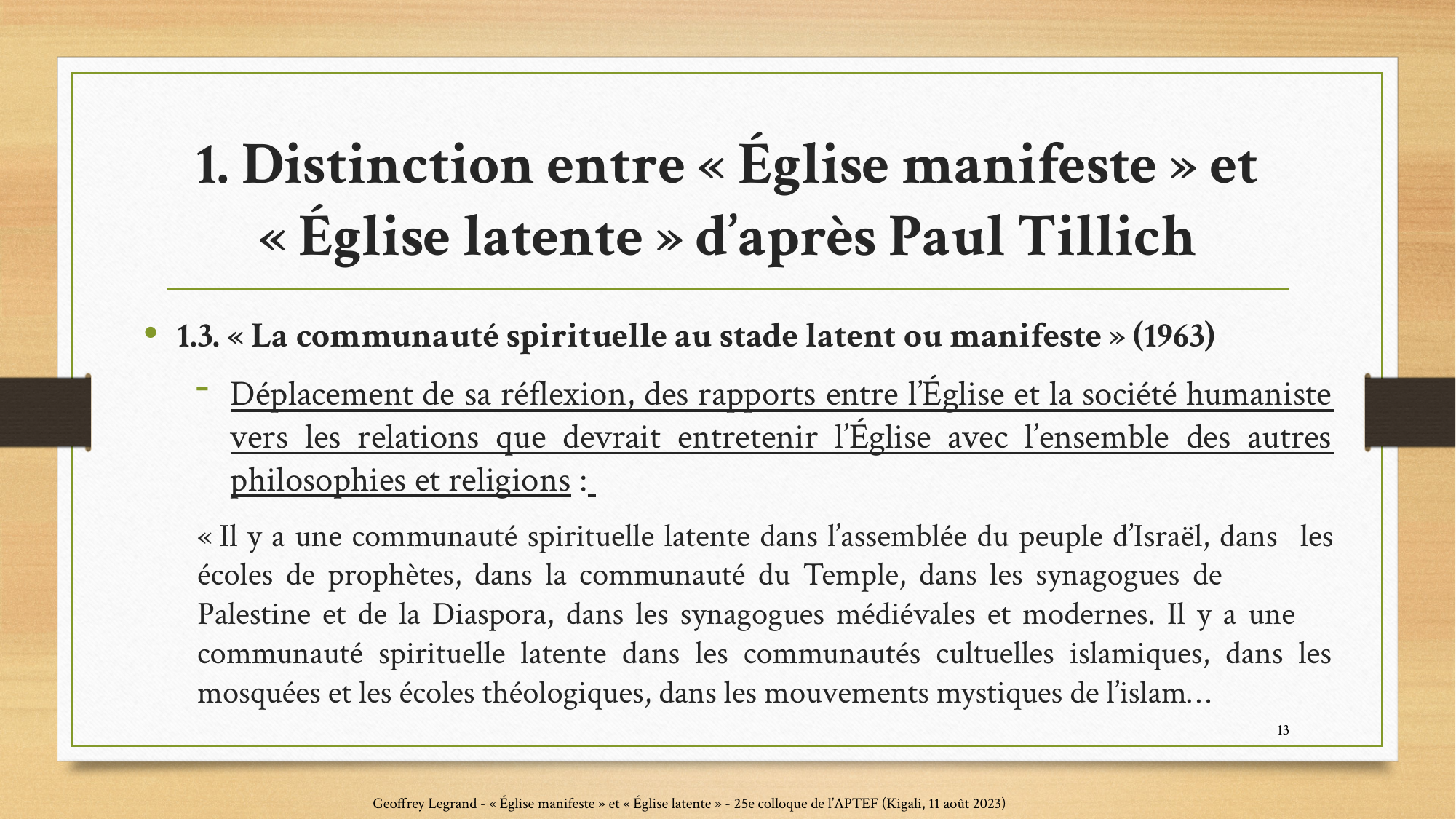

# 1. Distinction entre « Église manifeste » et « Église latente » d’après Paul Tillich
1.3. « La communauté spirituelle au stade latent ou manifeste » (1963)
Déplacement de sa réflexion, des rapports entre l’Église et la société humaniste vers les relations que devrait entretenir l’Église avec l’ensemble des autres philosophies et religions :
	« Il y a une communauté spirituelle latente dans l’assemblée du peuple d’Israël, dans 	les écoles de prophètes, dans la communauté du Temple, dans les synagogues de 	Palestine et de la Diaspora, dans les synagogues médiévales et modernes. Il y a une 	communauté spirituelle latente dans les communautés cultuelles islamiques, dans les 	mosquées et les écoles théologiques, dans les mouvements mystiques de l’islam…
13
Geoffrey Legrand - « Église manifeste » et « Église latente » - 25e colloque de l’APTEF (Kigali, 11 août 2023)